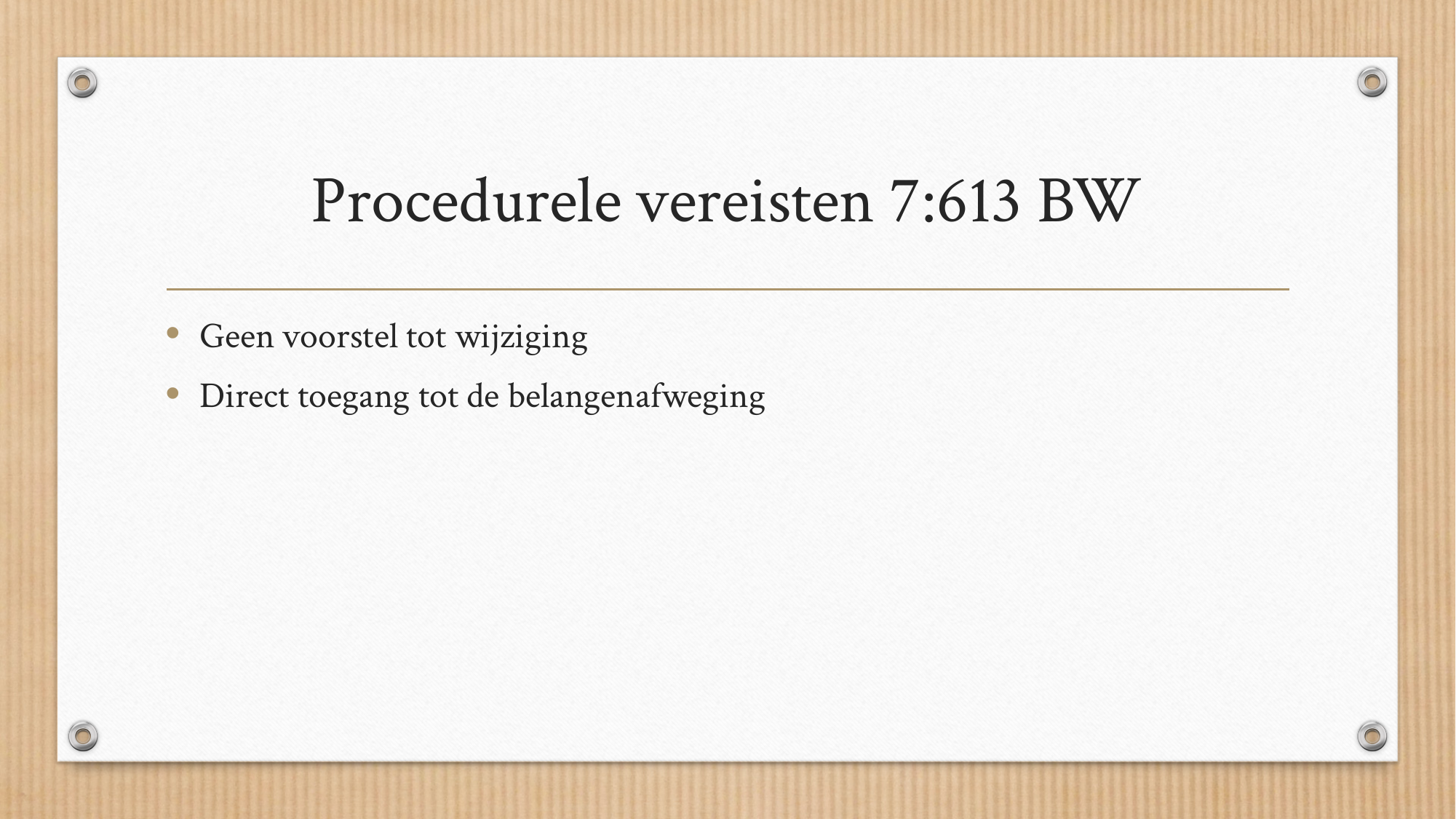

# Procedurele vereisten 7:613 BW
Geen voorstel tot wijziging
Direct toegang tot de belangenafweging